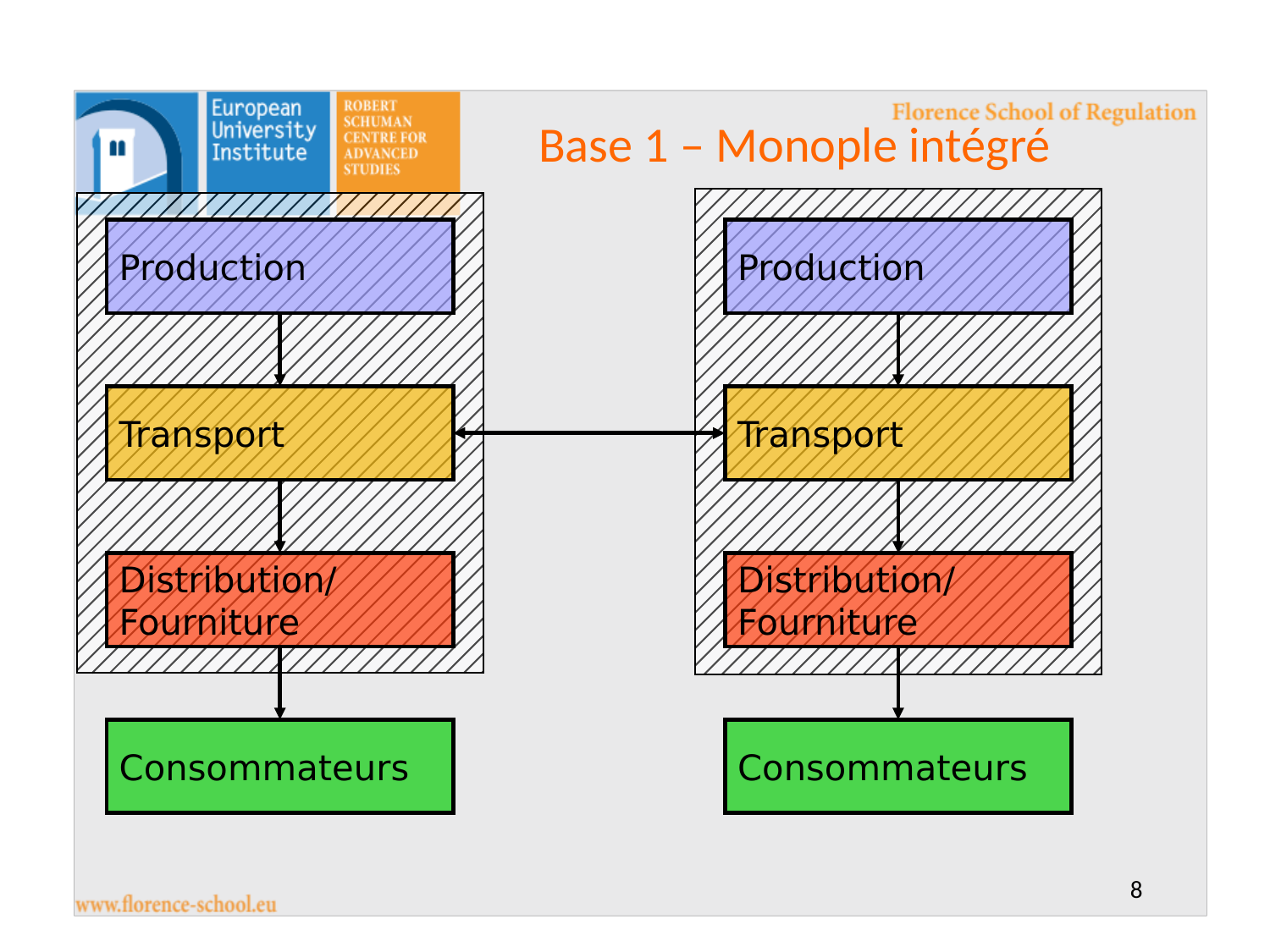

Base 1 – Monople intégré

Production
Production
Transport
Transport
Distribution/
Fourniture
Distribution/
Fourniture
Consommateurs
Consommateurs
8